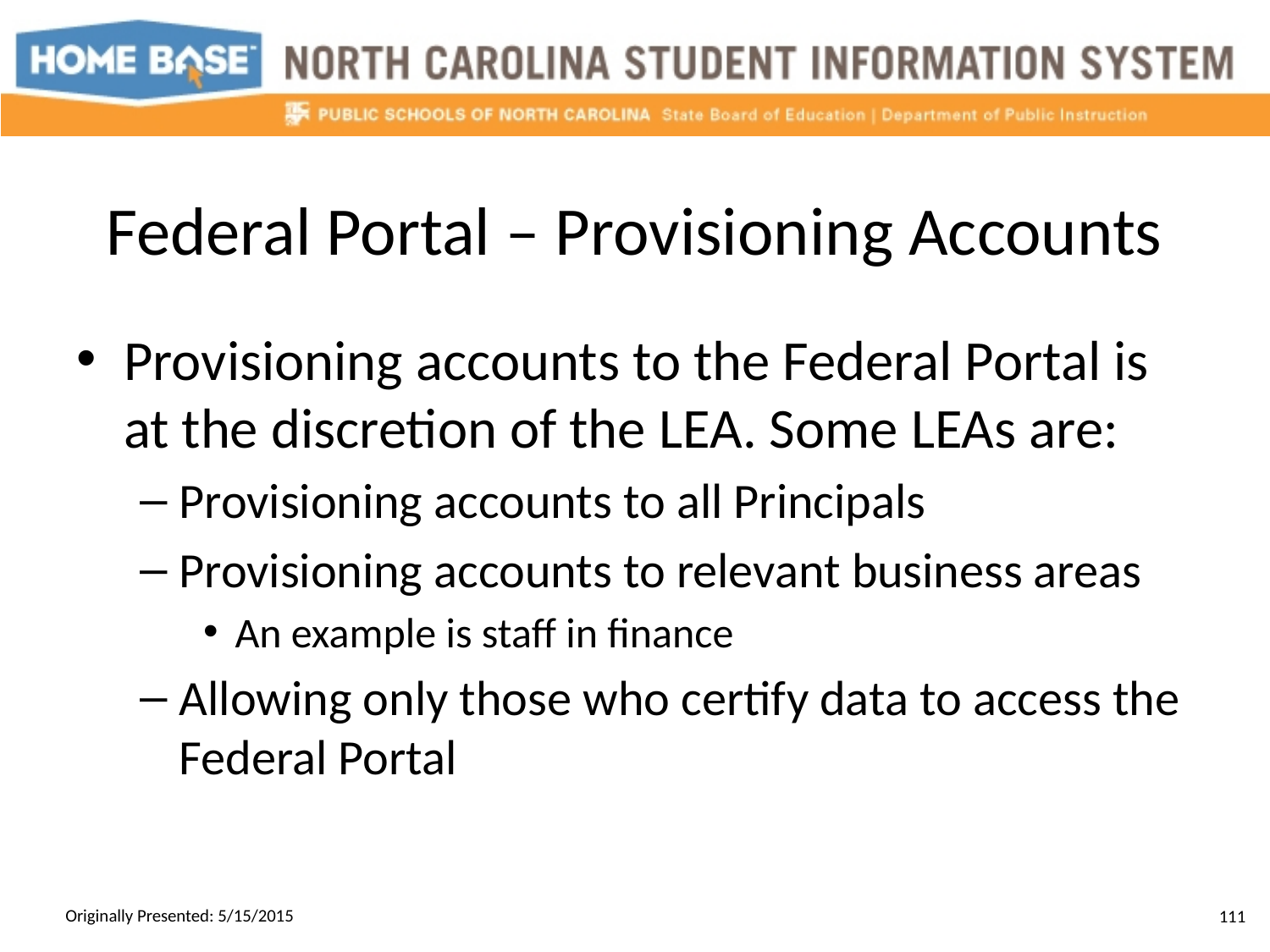

# Federal Portal – Provisioning Accounts
Provisioning accounts to the Federal Portal is at the discretion of the LEA. Some LEAs are:
Provisioning accounts to all Principals
Provisioning accounts to relevant business areas
An example is staff in finance
Allowing only those who certify data to access the Federal Portal
Originally Presented: 5/15/2015
111